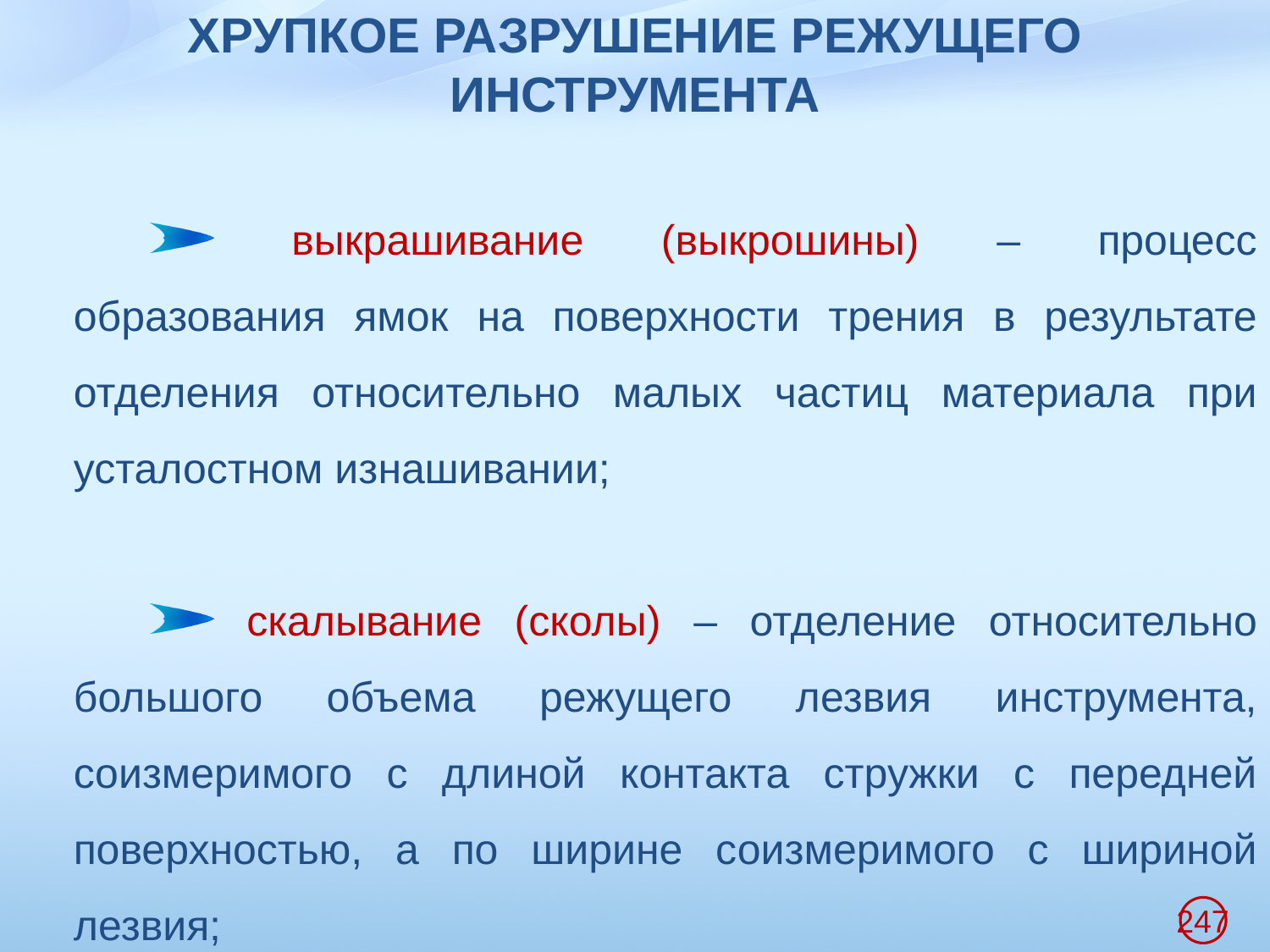

# ХРУПКОЕ РАЗРУШЕНИЕ РЕЖУЩЕГО ИНСТРУМЕНТА
 выкрашивание (выкрошины) – процесс образования ямок на поверхности трения в результате отделения относительно малых частиц материала при усталостном изнашивании;

 скалывание (сколы) – отделение относительно большого объема режущего лезвия инструмента, соизмеримого с длиной контакта стружки с передней поверхностью, а по ширине соизмеримого с шириной лезвия;
247